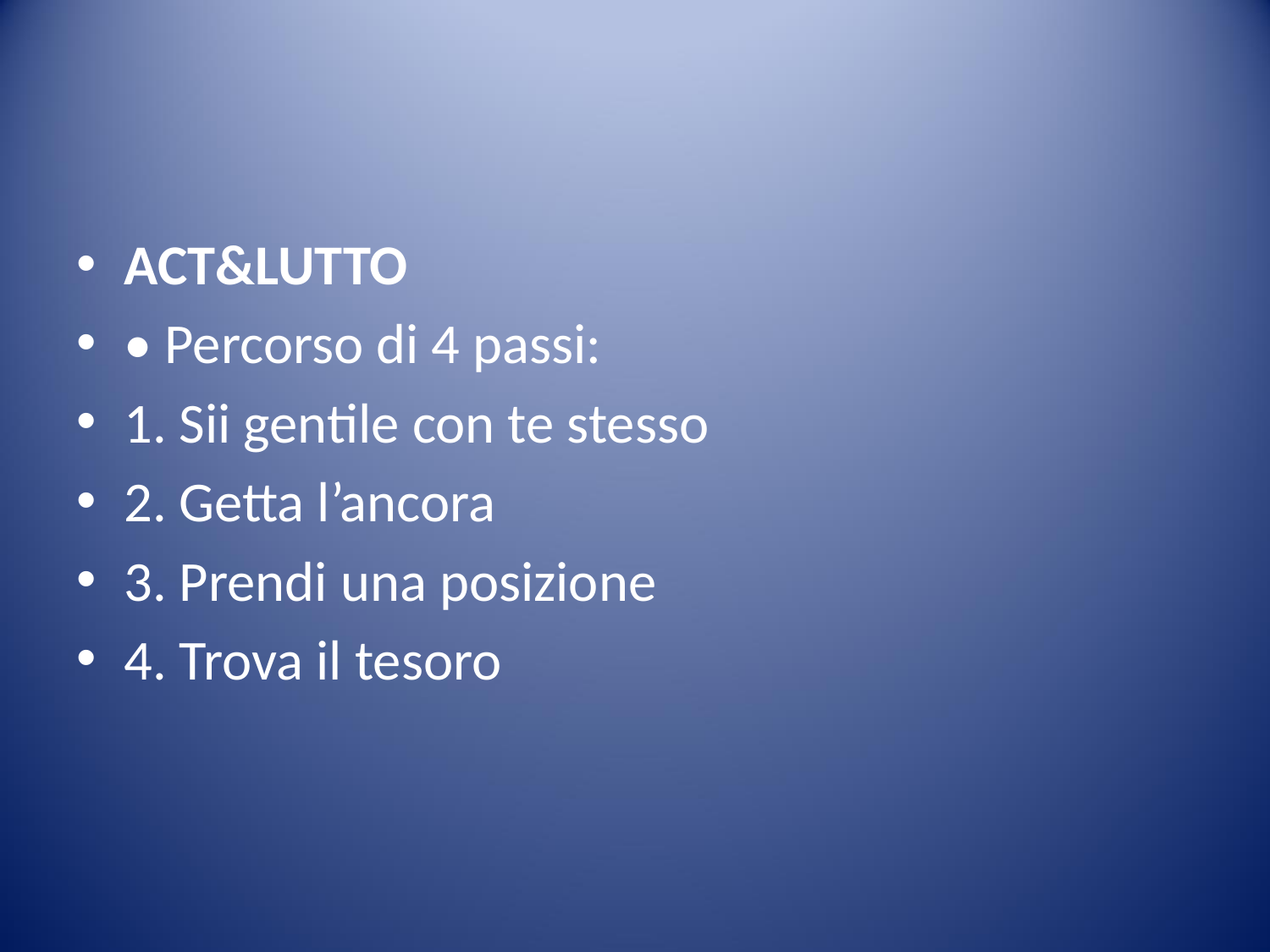

#
ACT&LUTTO
• Percorso di 4 passi:
1. Sii gentile con te stesso
2. Getta l’ancora
3. Prendi una posizione
4. Trova il tesoro